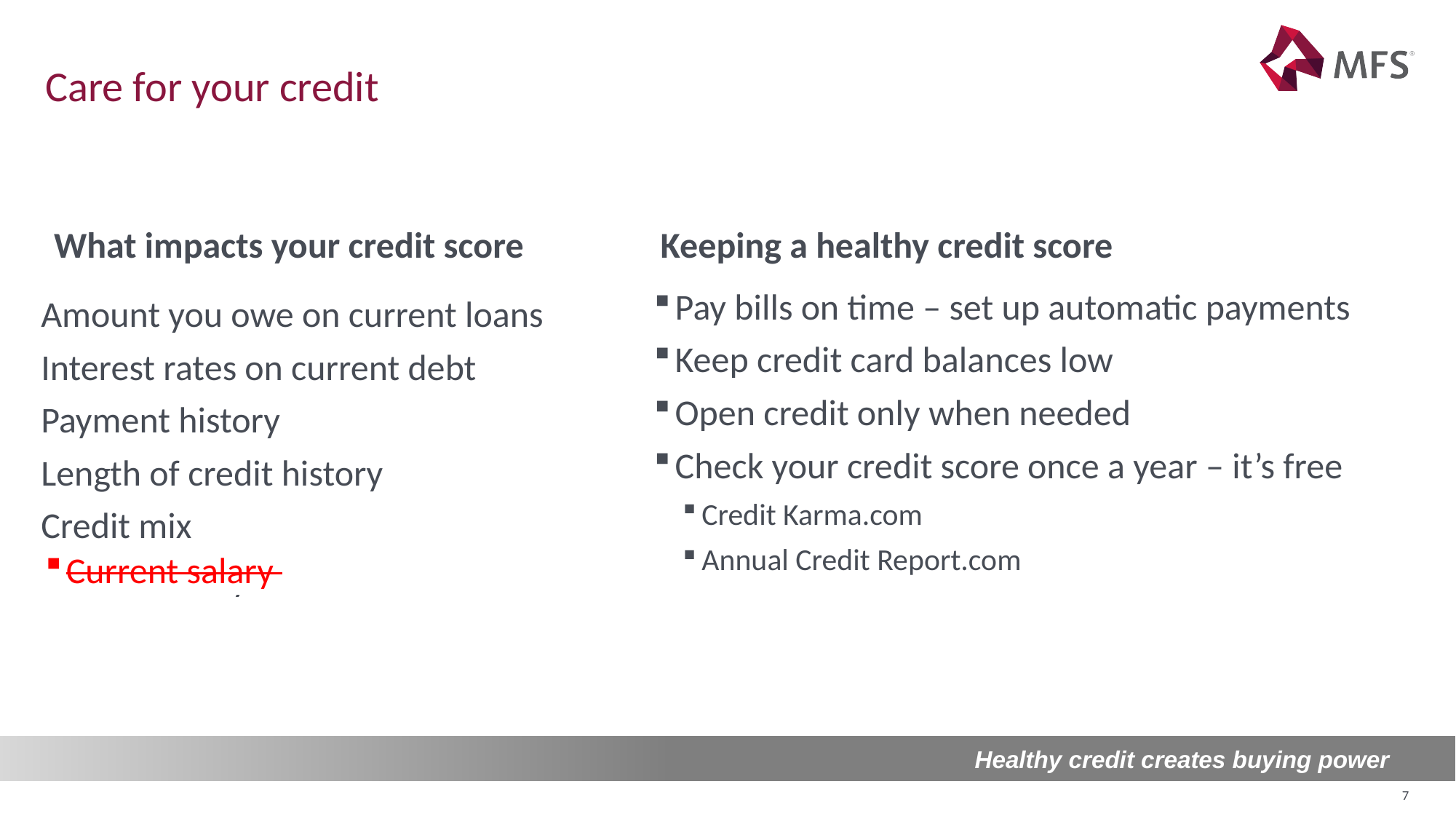

# Care for your credit

What impacts your credit score
Keeping a healthy credit score
Amount you owe on current loans
Interest rates on current debt
Payment history
Length of credit history
Credit mix
Current salary
Pay bills on time – set up automatic payments
Keep credit card balances low
Open credit only when needed
Check your credit score once a year – it’s free
Credit Karma.com
Annual Credit Report.com
Current salary
Healthy credit creates buying power

7